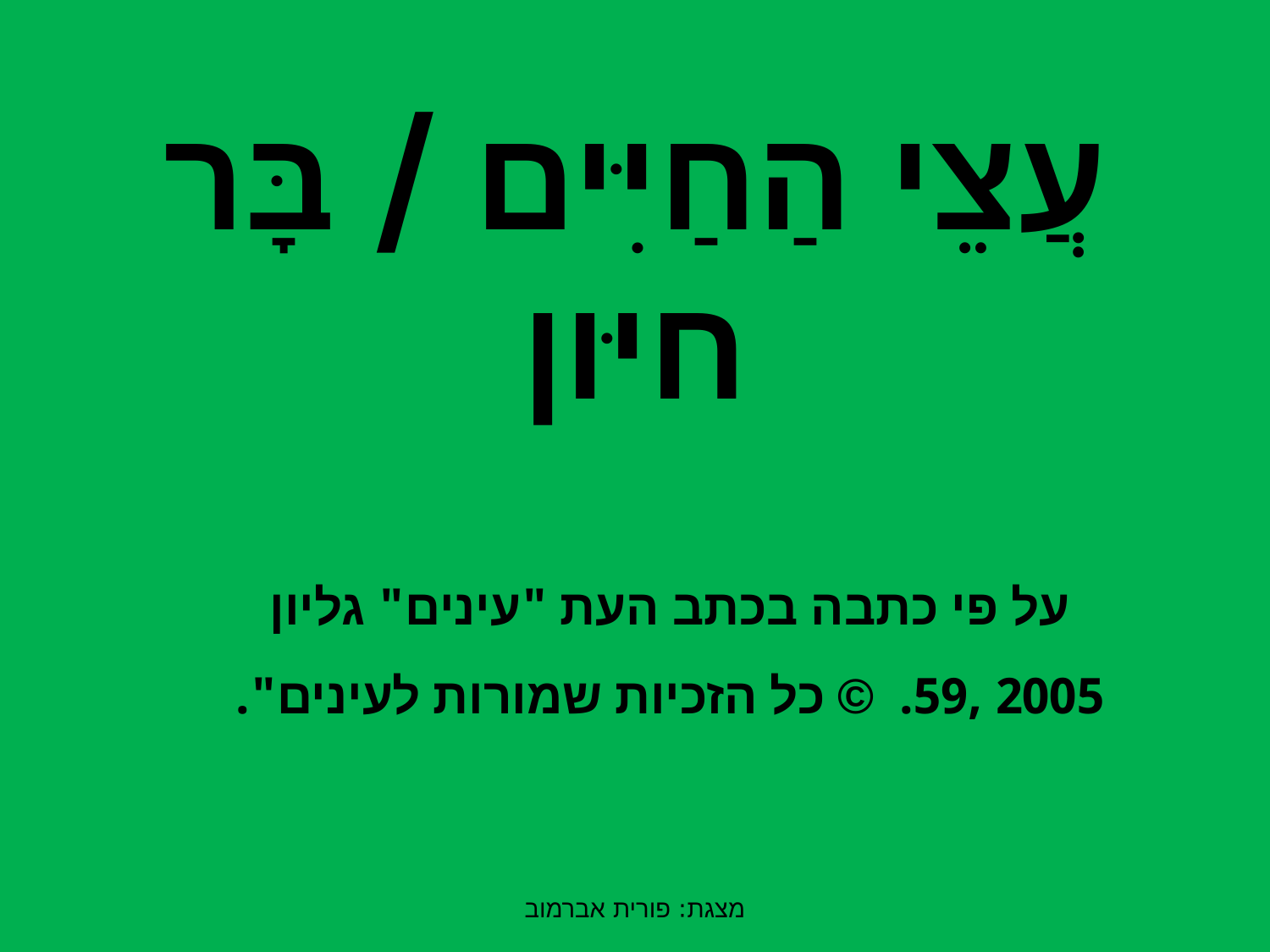

# עֲצֵי הַחַיִּים / בָּר חיּון
על פי כתבה בכתב העת "עינים" גליון 2005 ,59.  © כל הזכיות שמורות לעינים".
מצגת: פורית אברמוב